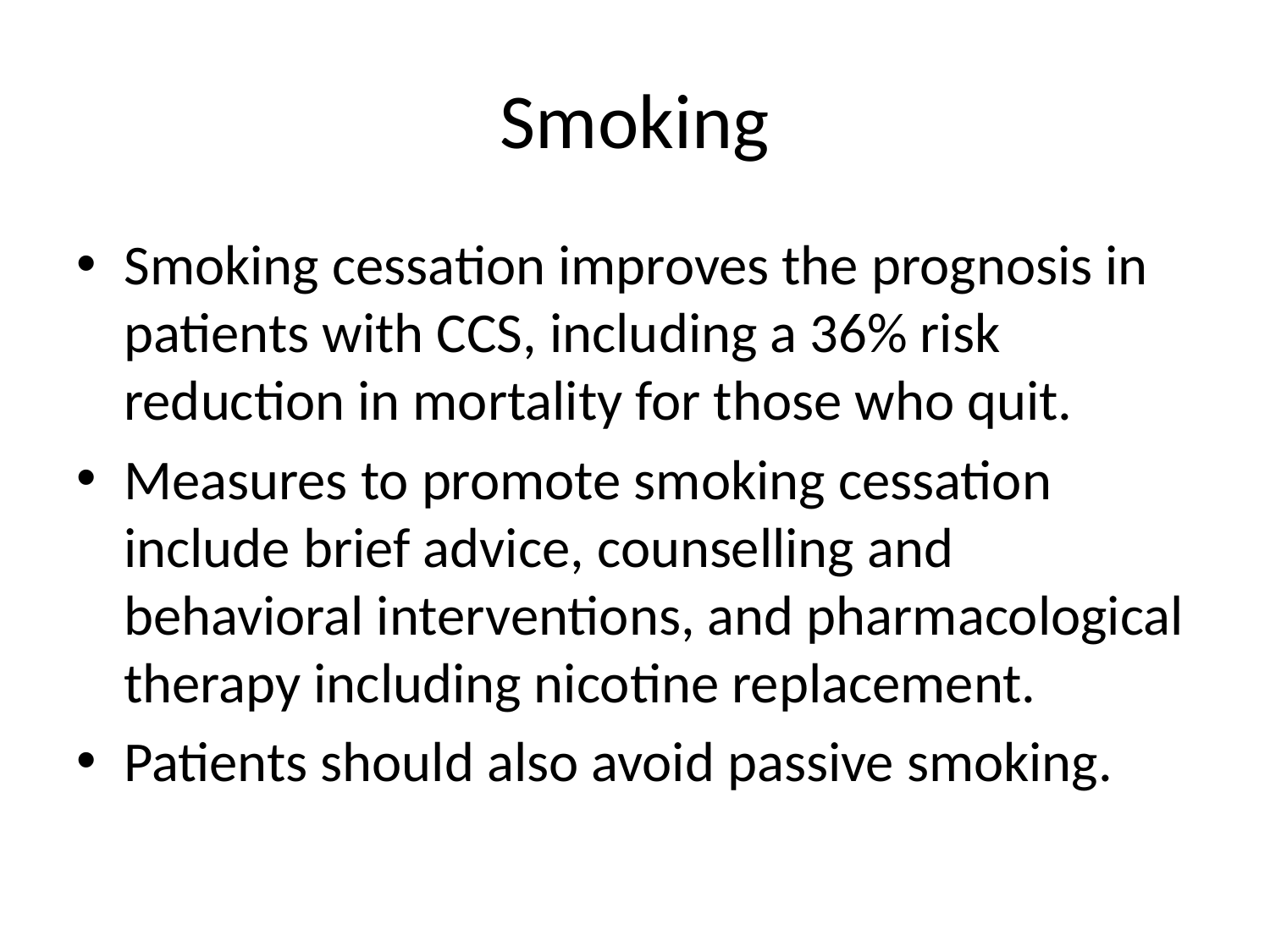

# Smoking
Smoking cessation improves the prognosis in patients with CCS, including a 36% risk reduction in mortality for those who quit.
Measures to promote smoking cessation include brief advice, counselling and behavioral interventions, and pharmacological therapy including nicotine replacement.
Patients should also avoid passive smoking.